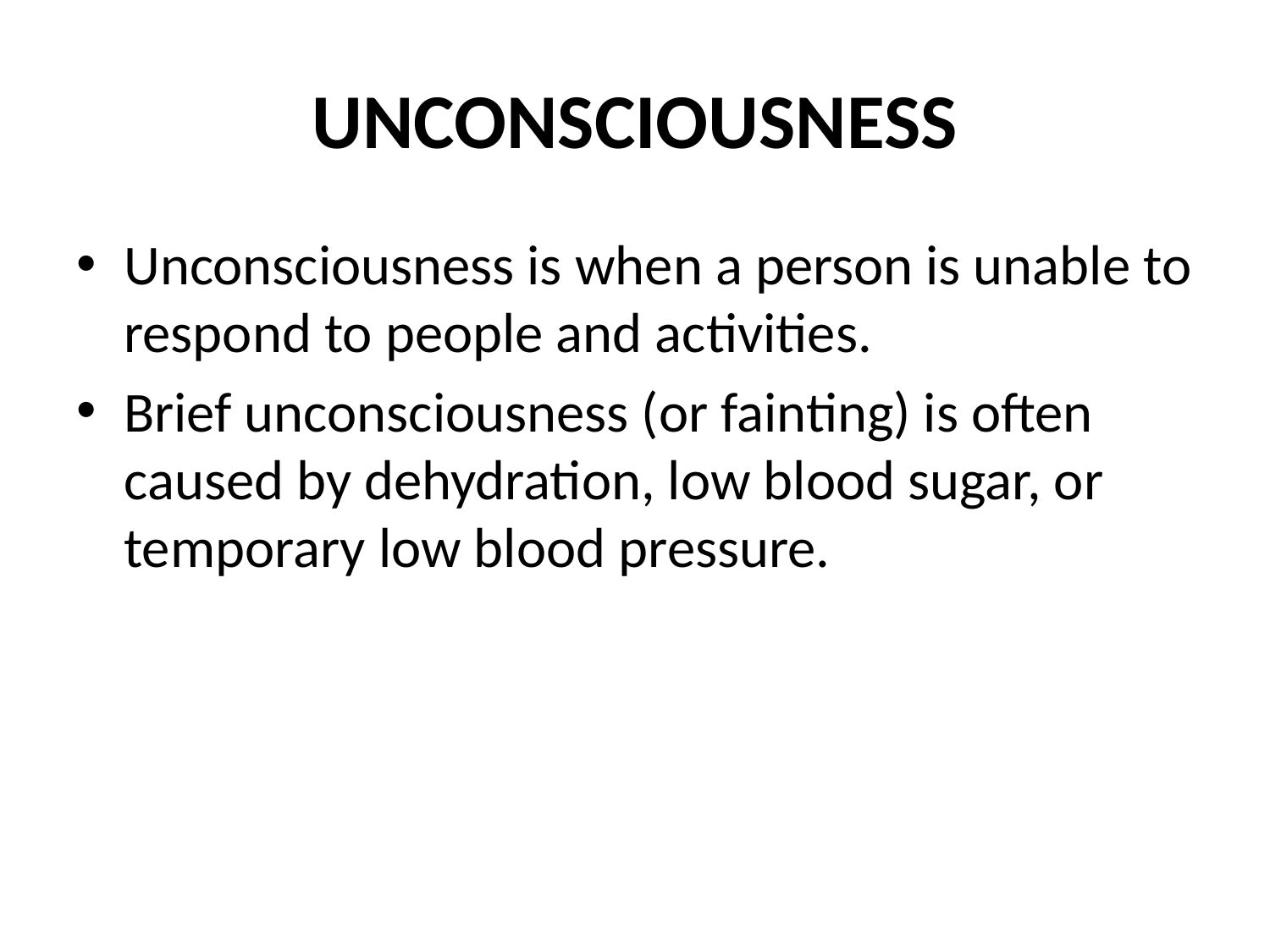

# UNCONSCIOUSNESS
Unconsciousness is when a person is unable to respond to people and activities.
Brief unconsciousness (or fainting) is often caused by dehydration, low blood sugar, or temporary low blood pressure.